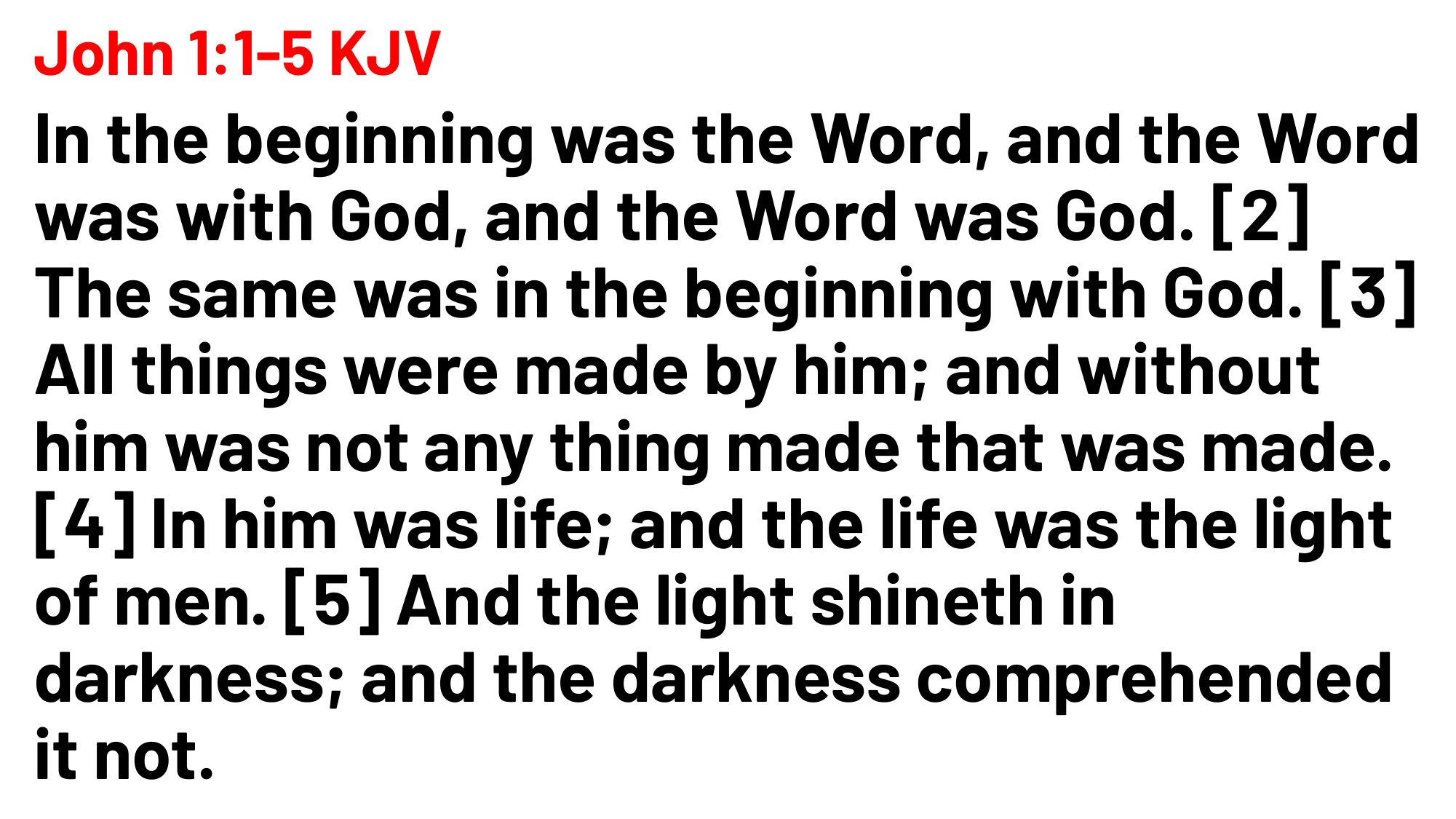

John 1:1-5 KJV
In the beginning was the Word, and the Word was with God, and the Word was God. [2] The same was in the beginning with God. [3] All things were made by him; and without him was not any thing made that was made. [4] In him was life; and the life was the light of men. [5] And the light shineth in darkness; and the darkness comprehended it not.